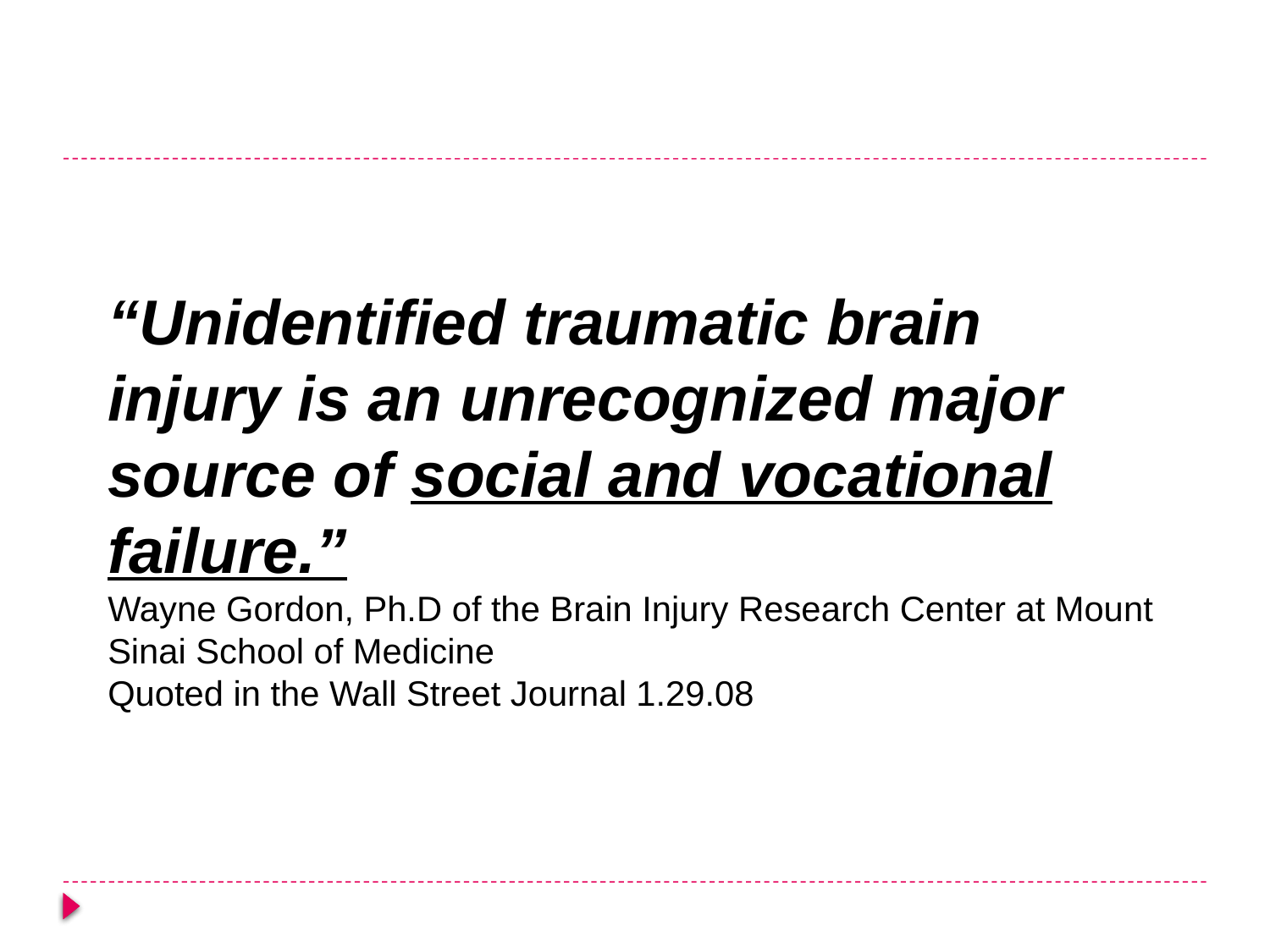

# “Unidentified traumatic brain injury is an unrecognized major source of social and vocational failure.” Wayne Gordon, Ph.D of the Brain Injury Research Center at Mount Sinai School of Medicine Quoted in the Wall Street Journal 1.29.08